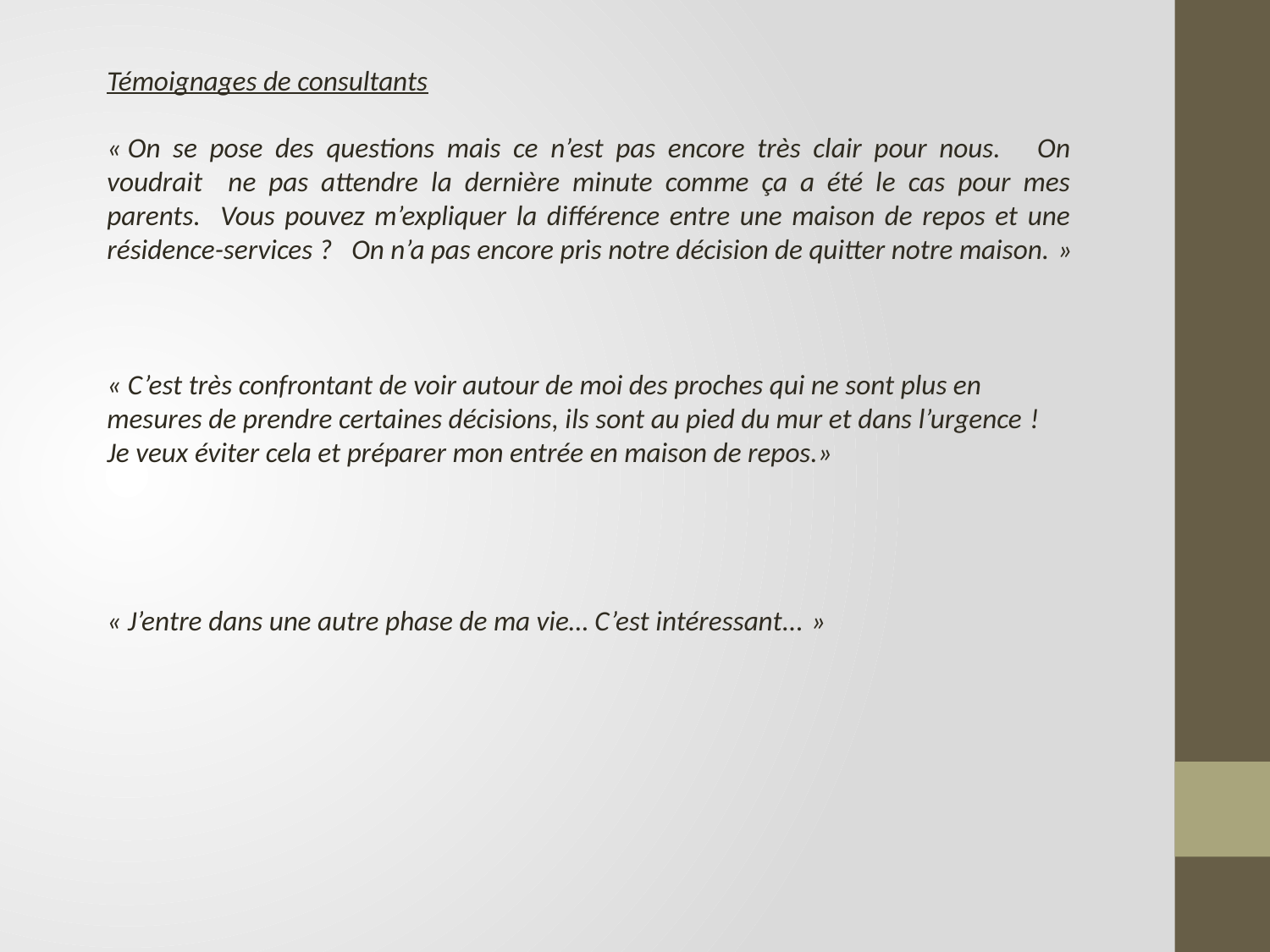

Témoignages de consultants

« On se pose des questions mais ce n’est pas encore très clair pour nous.   On voudrait  ne pas attendre la dernière minute comme ça a été le cas pour mes parents.  Vous pouvez m’expliquer la différence entre une maison de repos et une résidence-services ?   On n’a pas encore pris notre décision de quitter notre maison. »

« C’est très confrontant de voir autour de moi des proches qui ne sont plus en mesures de prendre certaines décisions, ils sont au pied du mur et dans l’urgence !   Je veux éviter cela et préparer mon entrée en maison de repos.»

« J’entre dans une autre phase de ma vie… C’est intéressant... »